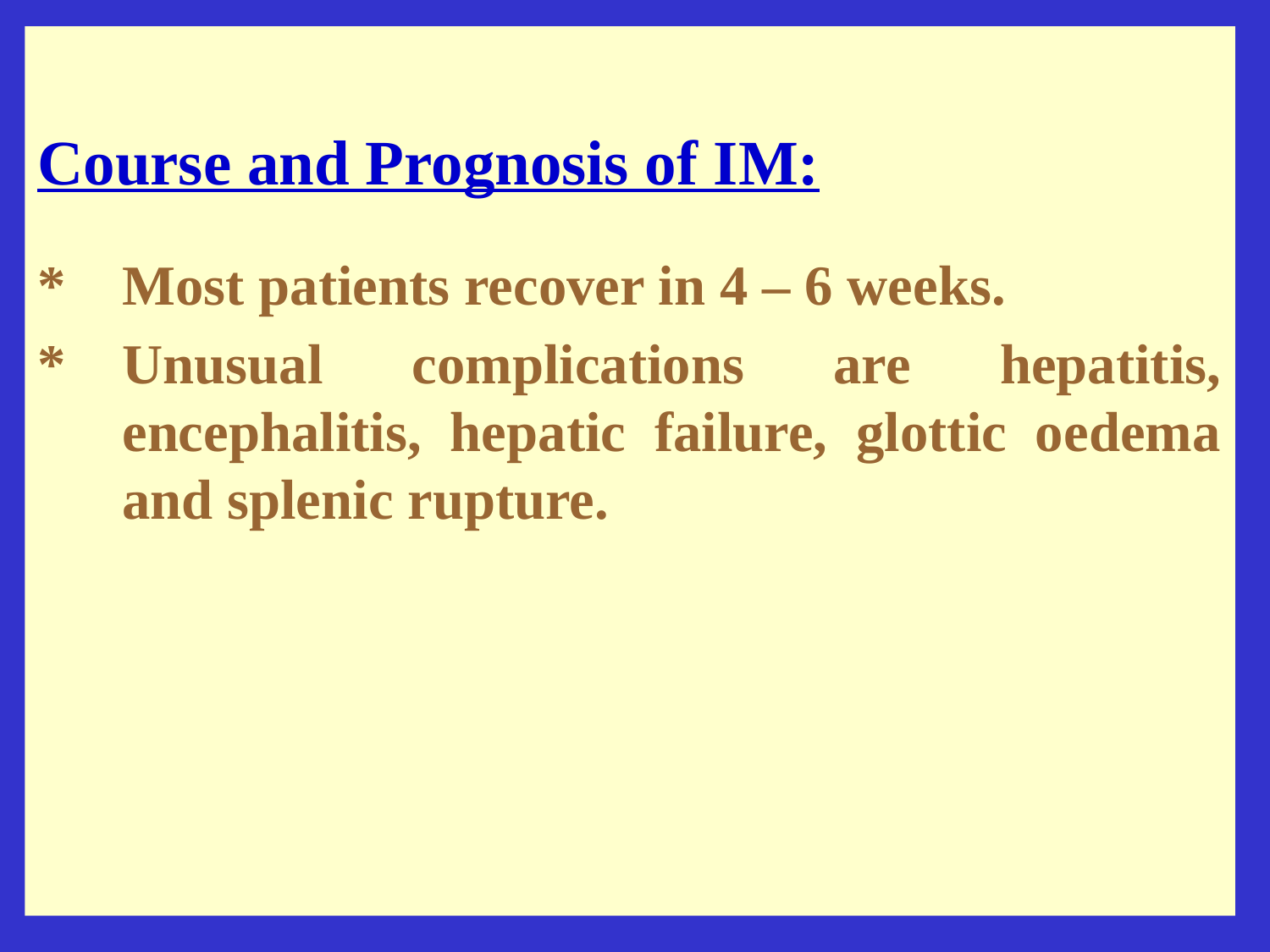

Course and Prognosis of IM:

*	Most patients recover in 4 – 6 weeks.
*	Unusual complications are hepatitis, encephalitis, hepatic failure, glottic oedema and splenic rupture.